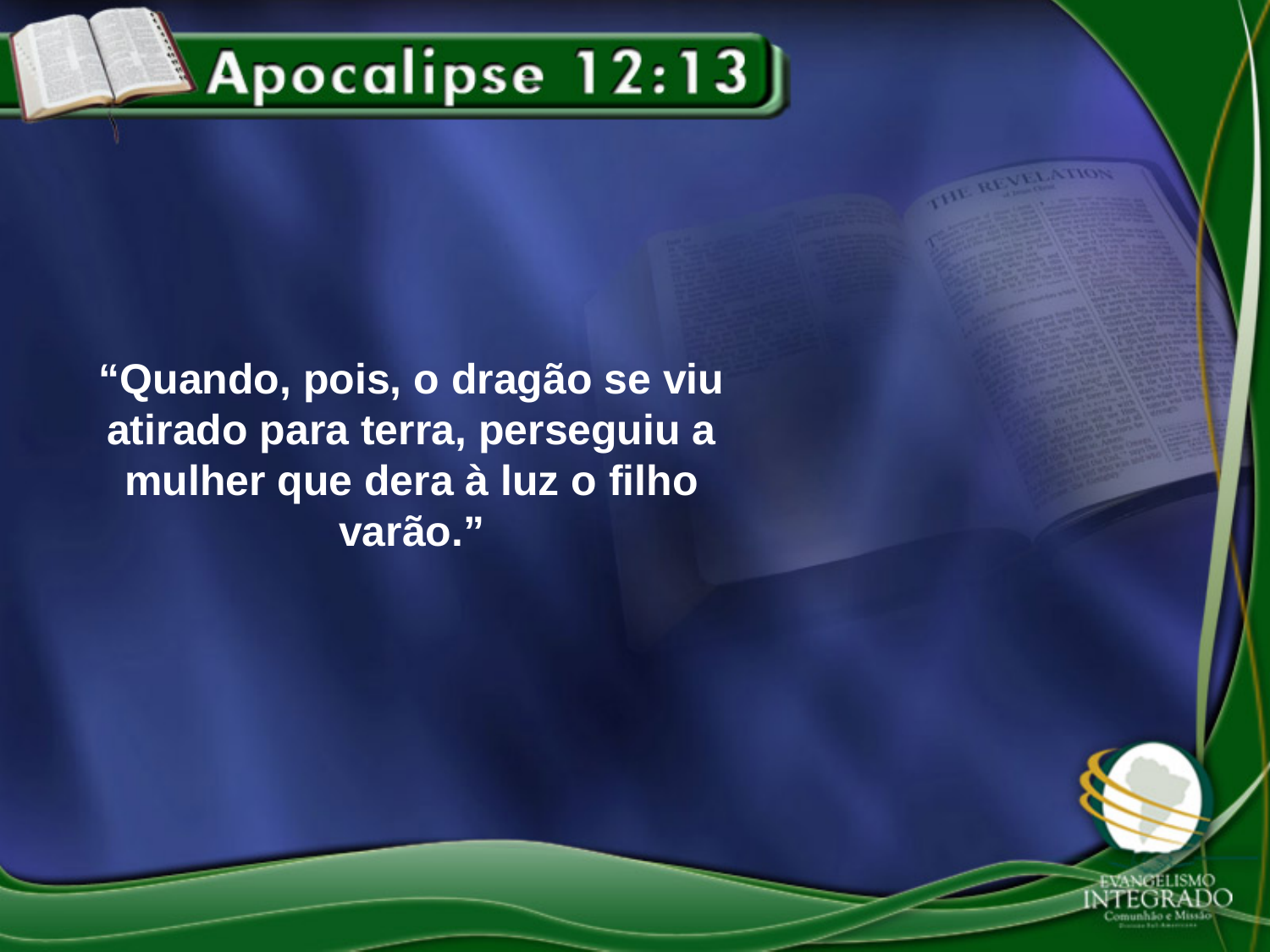

“Quando, pois, o dragão se viu atirado para terra, perseguiu a mulher que dera à luz o filho varão.”